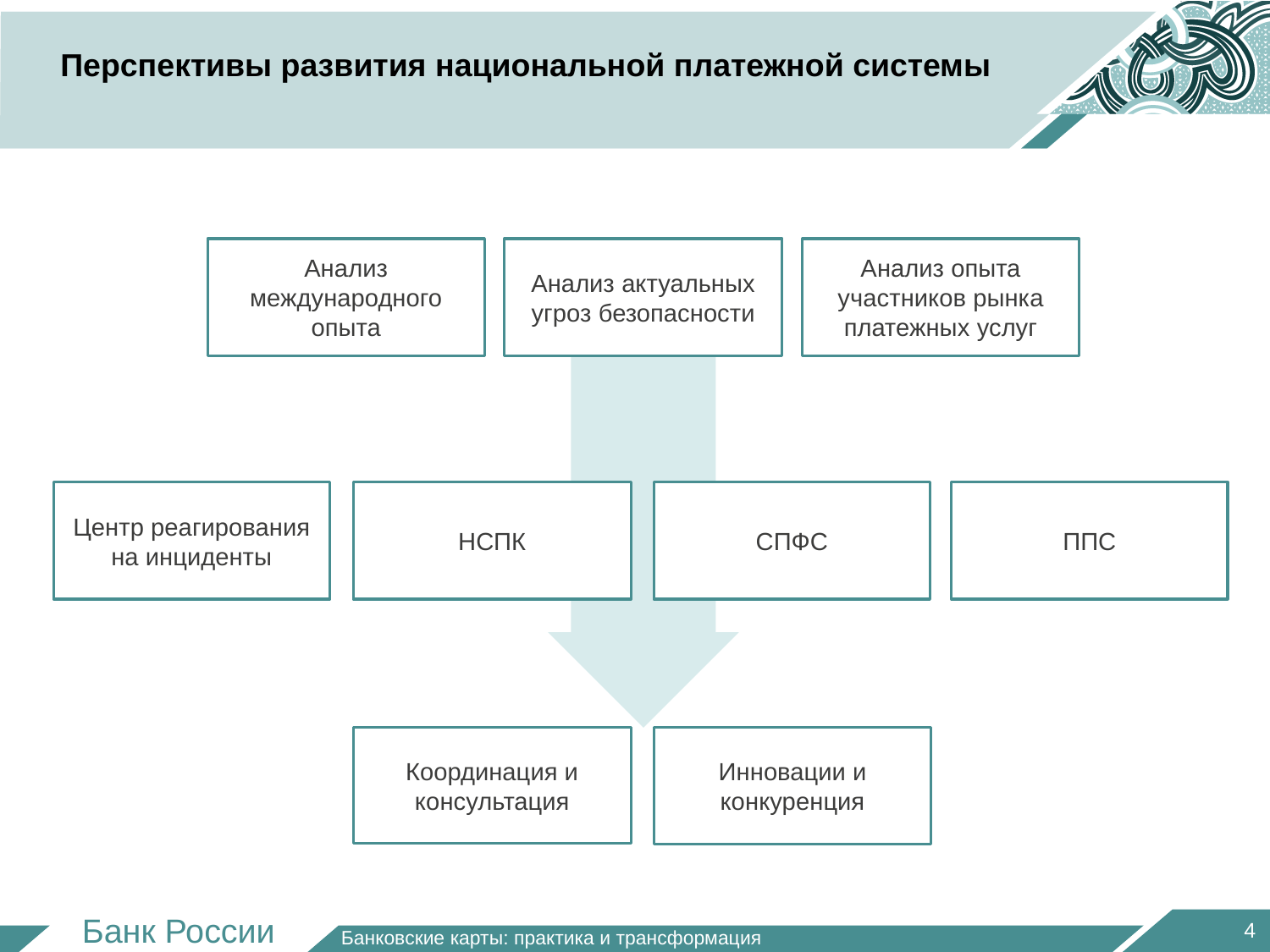

Перспективы развития национальной платежной системы
Анализ международного опыта
Анализ актуальных угроз безопасности
Анализ опыта участников рынка платежных услуг

Центр реагирования на инциденты
НСПК
СПФС
ППС
Координация и консультация
Инновации и конкуренция
 4
Банковские карты: практика и трансформация